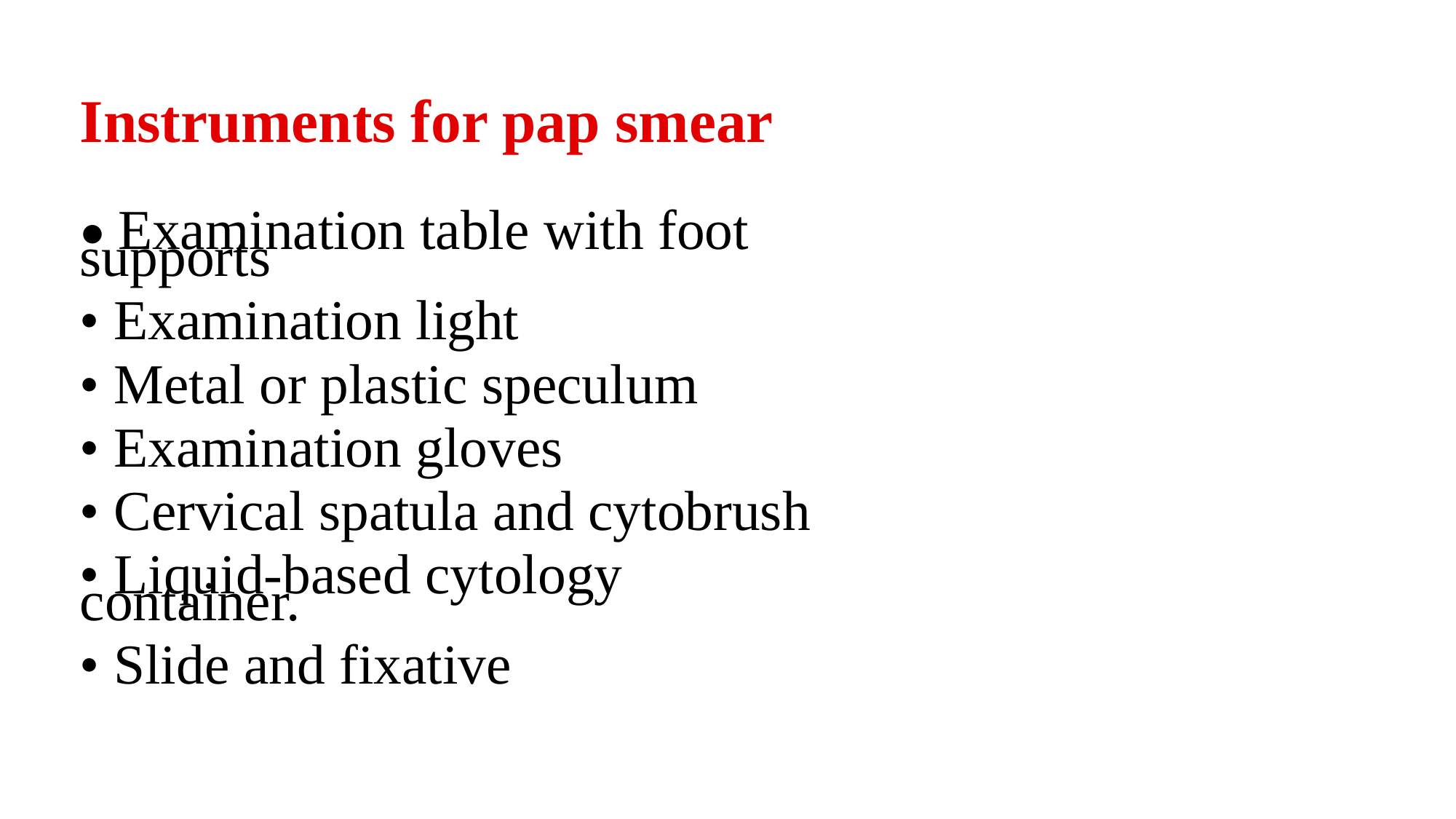

# Instruments for pap smear

• Examination table with foot supports

• Examination light

• Metal or plastic speculum

• Examination gloves

• Cervical spatula and cytobrush

• Liquid-based cytology container.

• Slide and fixative